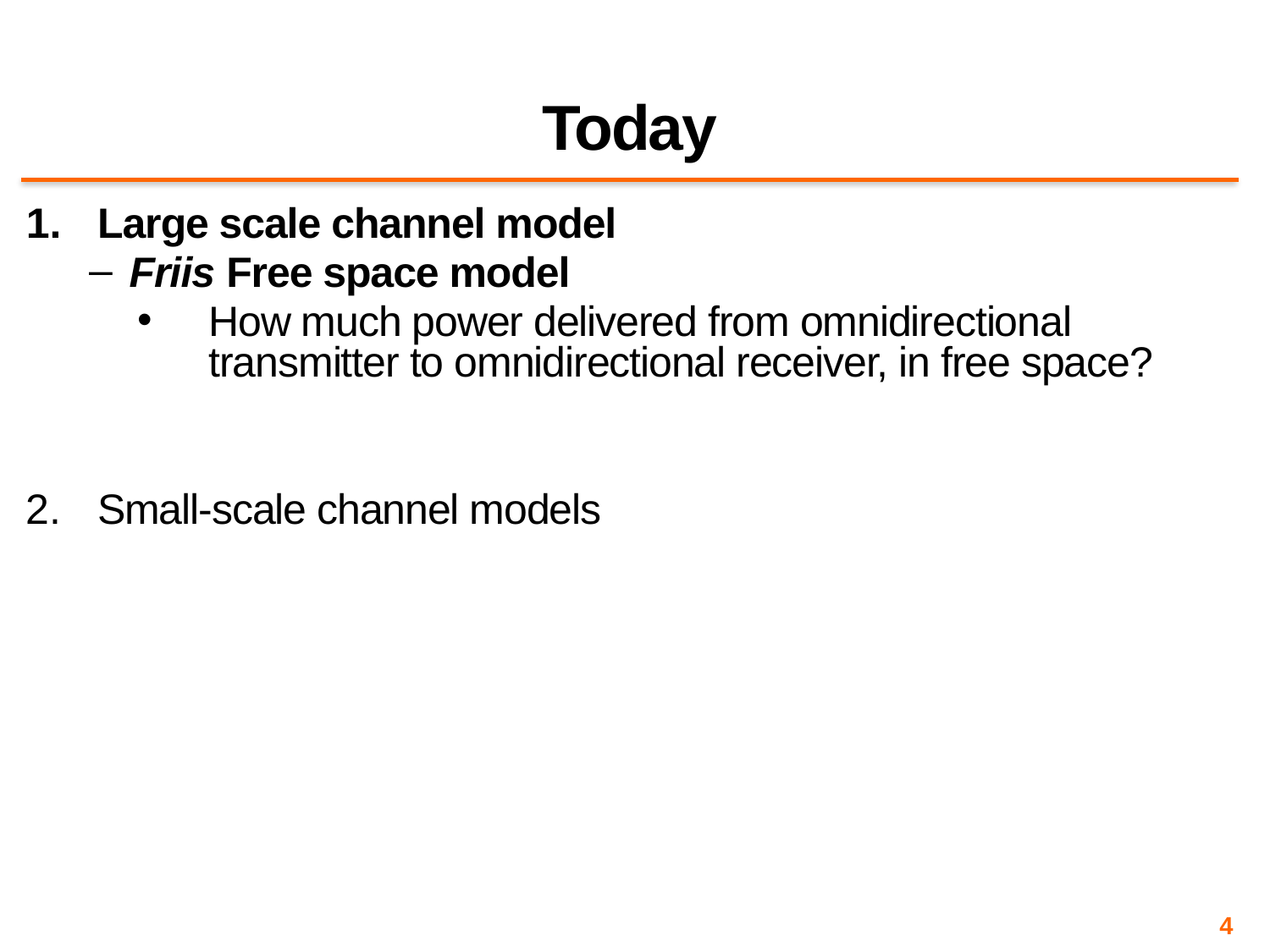

# Today
Large scale channel model
Friis Free space model
How much power delivered from omnidirectional transmitter to omnidirectional receiver, in free space?

Small-scale channel models

4